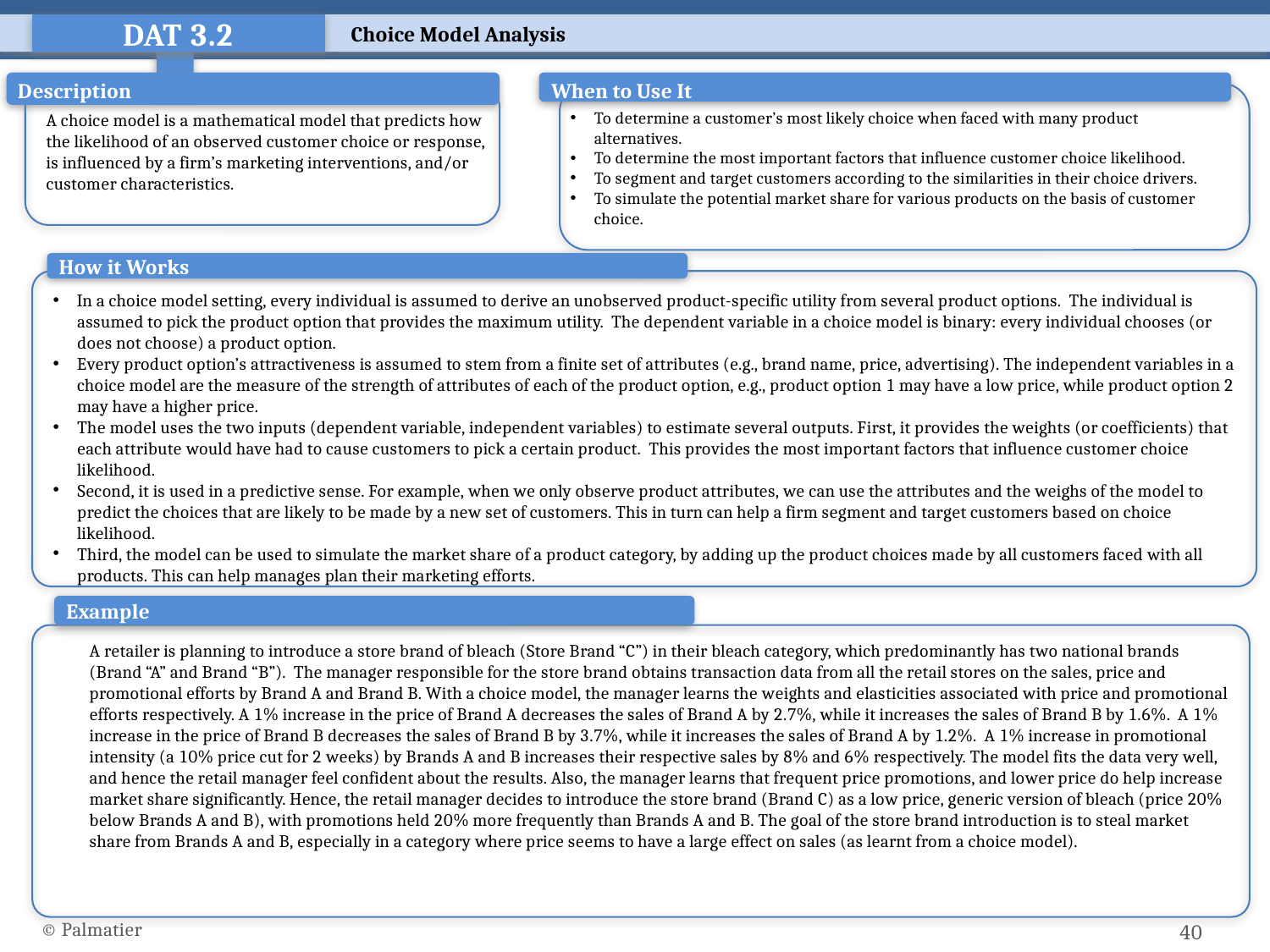

Choice Model Analysis
DAT 3.2

When to Use It
Description

To determine a customer’s most likely choice when faced with many product alternatives.
To determine the most important factors that influence customer choice likelihood.
To segment and target customers according to the similarities in their choice drivers.
To simulate the potential market share for various products on the basis of customer choice.
A choice model is a mathematical model that predicts how the likelihood of an observed customer choice or response, is influenced by a firm’s marketing interventions, and/or customer characteristics.
How it Works

In a choice model setting, every individual is assumed to derive an unobserved product-specific utility from several product options.  The individual is assumed to pick the product option that provides the maximum utility.  The dependent variable in a choice model is binary: every individual chooses (or does not choose) a product option.
Every product option’s attractiveness is assumed to stem from a finite set of attributes (e.g., brand name, price, advertising). The independent variables in a choice model are the measure of the strength of attributes of each of the product option, e.g., product option 1 may have a low price, while product option 2 may have a higher price.
The model uses the two inputs (dependent variable, independent variables) to estimate several outputs. First, it provides the weights (or coefficients) that each attribute would have had to cause customers to pick a certain product.  This provides the most important factors that influence customer choice likelihood.
Second, it is used in a predictive sense. For example, when we only observe product attributes, we can use the attributes and the weighs of the model to predict the choices that are likely to be made by a new set of customers. This in turn can help a firm segment and target customers based on choice likelihood.
Third, the model can be used to simulate the market share of a product category, by adding up the product choices made by all customers faced with all products. This can help manages plan their marketing efforts.
Example

A retailer is planning to introduce a store brand of bleach (Store Brand “C”) in their bleach category, which predominantly has two national brands (Brand “A” and Brand “B”).  The manager responsible for the store brand obtains transaction data from all the retail stores on the sales, price and promotional efforts by Brand A and Brand B. With a choice model, the manager learns the weights and elasticities associated with price and promotional efforts respectively. A 1% increase in the price of Brand A decreases the sales of Brand A by 2.7%, while it increases the sales of Brand B by 1.6%.  A 1% increase in the price of Brand B decreases the sales of Brand B by 3.7%, while it increases the sales of Brand A by 1.2%.  A 1% increase in promotional intensity (a 10% price cut for 2 weeks) by Brands A and B increases their respective sales by 8% and 6% respectively. The model fits the data very well, and hence the retail manager feel confident about the results. Also, the manager learns that frequent price promotions, and lower price do help increase market share significantly. Hence, the retail manager decides to introduce the store brand (Brand C) as a low price, generic version of bleach (price 20% below Brands A and B), with promotions held 20% more frequently than Brands A and B. The goal of the store brand introduction is to steal market share from Brands A and B, especially in a category where price seems to have a large effect on sales (as learnt from a choice model).
© Palmatier
40